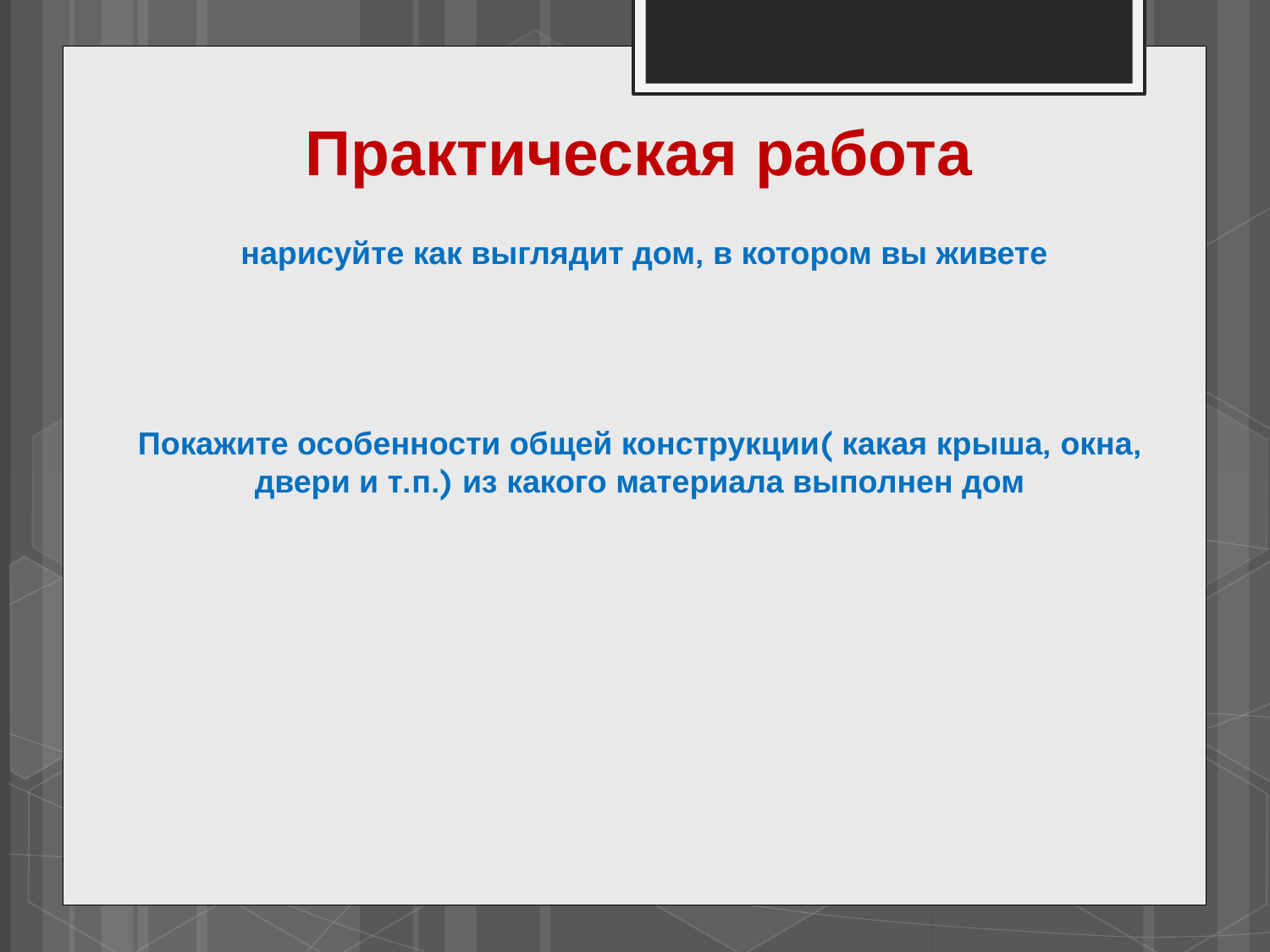

Практическая работа
 нарисуйте как выглядит дом, в котором вы живете

Покажите особенности общей конструкции( какая крыша, окна, двери и т.п.) из какого материала выполнен дом